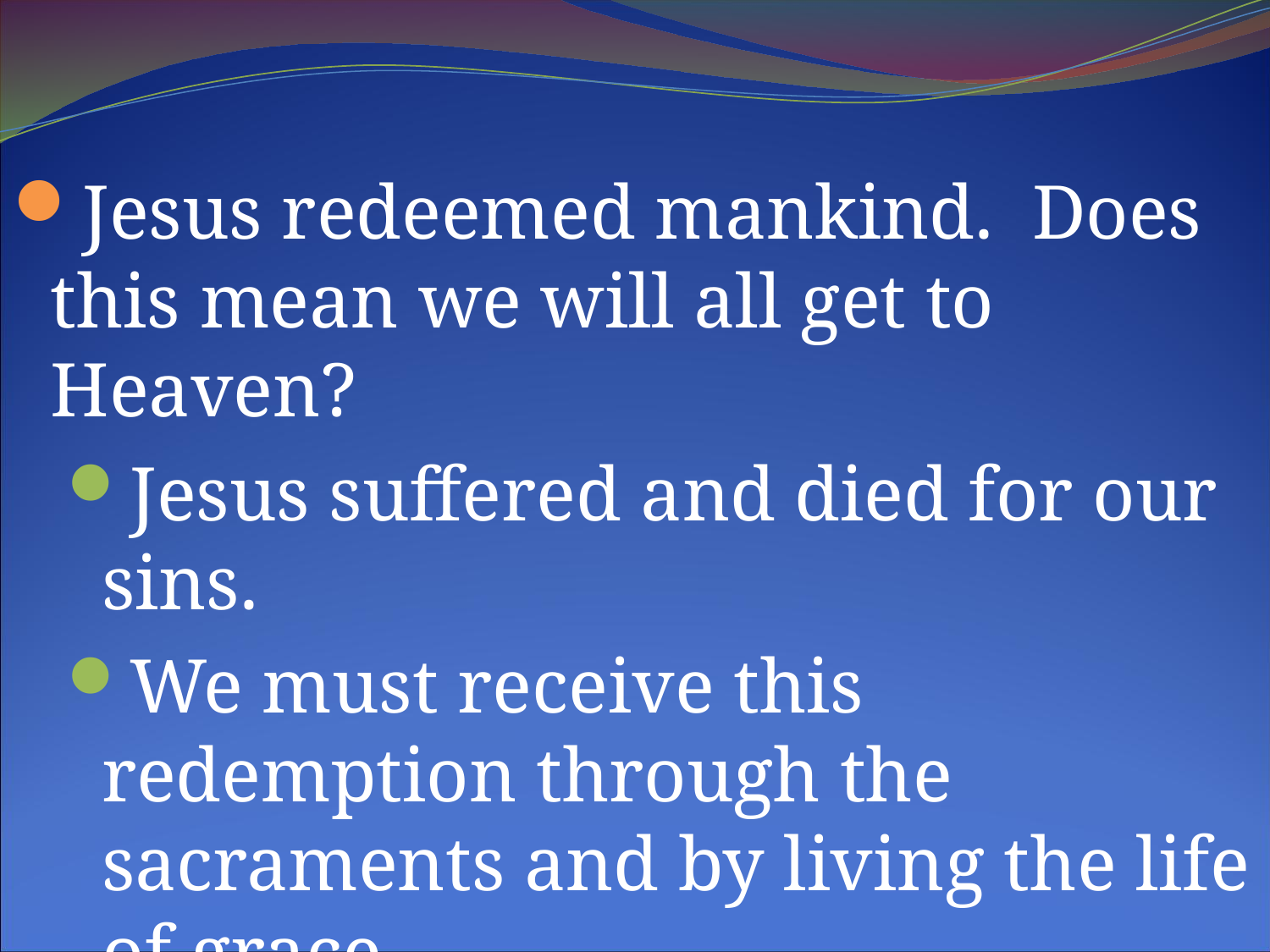

Jesus redeemed mankind.  Does this mean we will all get to Heaven?
Jesus suffered and died for our sins.
We must receive this redemption through the sacraments and by living the life of grace.